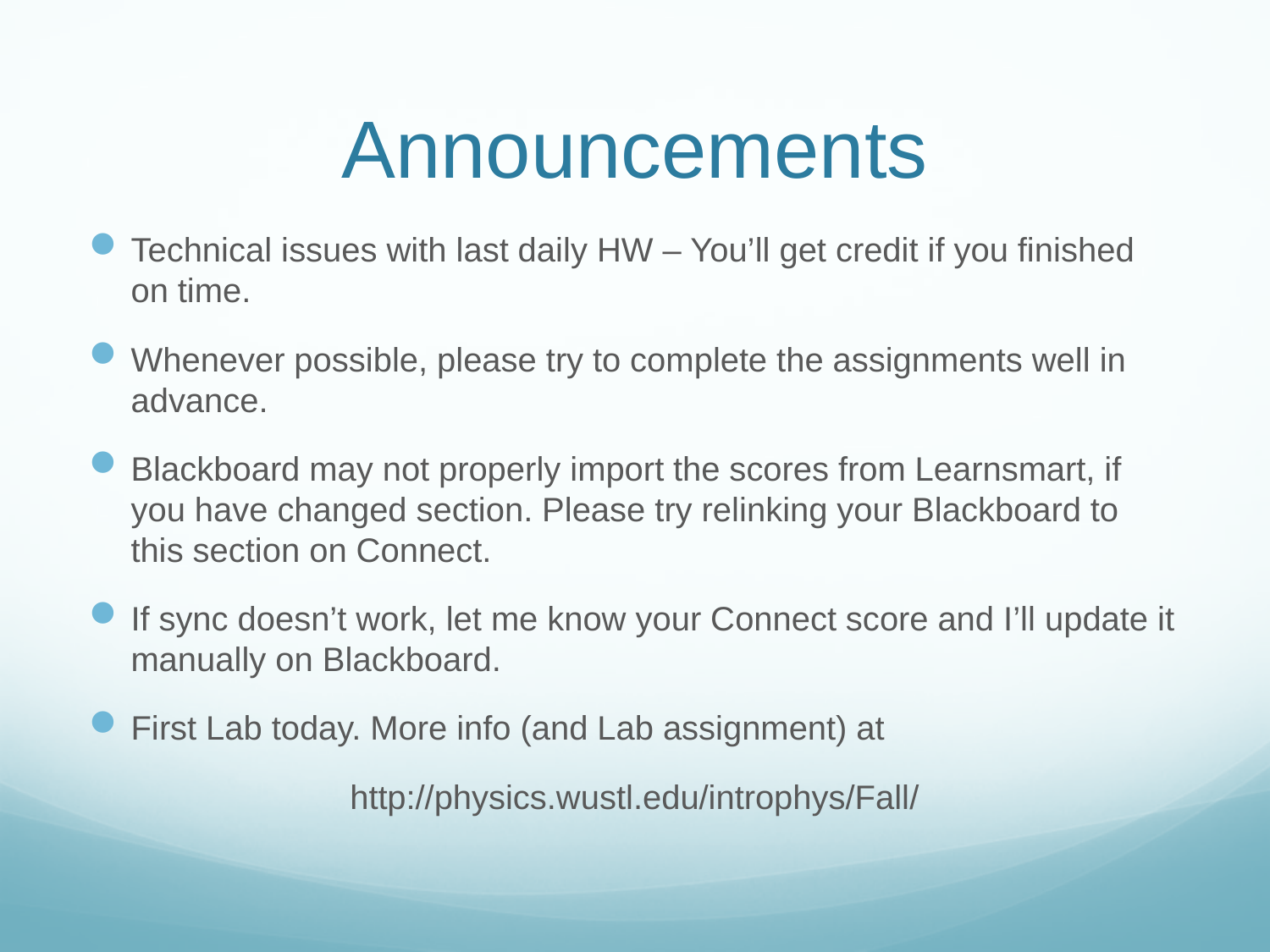

# Announcements
Technical issues with last daily HW – You’ll get credit if you finished on time.
Whenever possible, please try to complete the assignments well in advance.
Blackboard may not properly import the scores from Learnsmart, if you have changed section. Please try relinking your Blackboard to this section on Connect.
If sync doesn’t work, let me know your Connect score and I’ll update it manually on Blackboard.
First Lab today. More info (and Lab assignment) at
http://physics.wustl.edu/introphys/Fall/